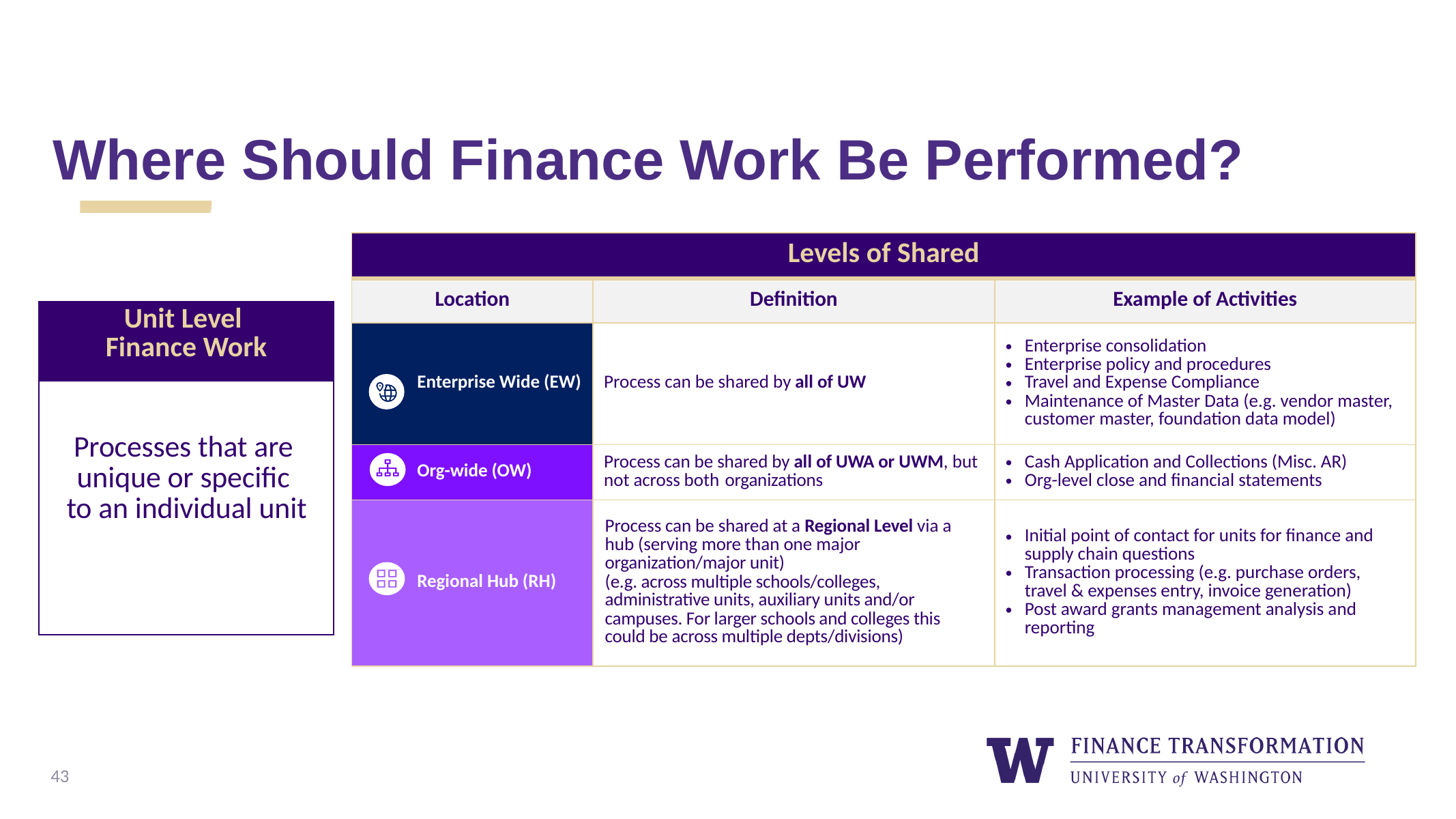

# Where Should Finance Work Be Performed?
| Levels of Shared |  |  |
| --- | --- | --- |
| Location | Definition | Example of Activities |
| Enterprise Wide (EW) | Process can be shared by all of UW | Enterprise consolidation Enterprise policy and procedures Travel and Expense Compliance Maintenance of Master Data (e.g. vendor master, customer master, foundation data model) |
| Org-wide (OW) | Process can be shared by all of UWA or UWM, but not across both organizations | Cash Application and Collections (Misc. AR) Org-level close and financial statements |
| Regional Hub (RH) | Process can be shared at a Regional Level via a hub (serving more than one major organization/major unit) (e.g. across multiple schools/colleges, administrative units, auxiliary units and/or campuses. For larger schools and colleges this could be across multiple depts/divisions) | Initial point of contact for units for finance and supply chain questions Transaction processing (e.g. purchase orders, travel & expenses entry, invoice generation) Post award grants management analysis and reporting |
| Unit Level Finance Work |
| --- |
| Processes that are unique or specific to an individual unit |